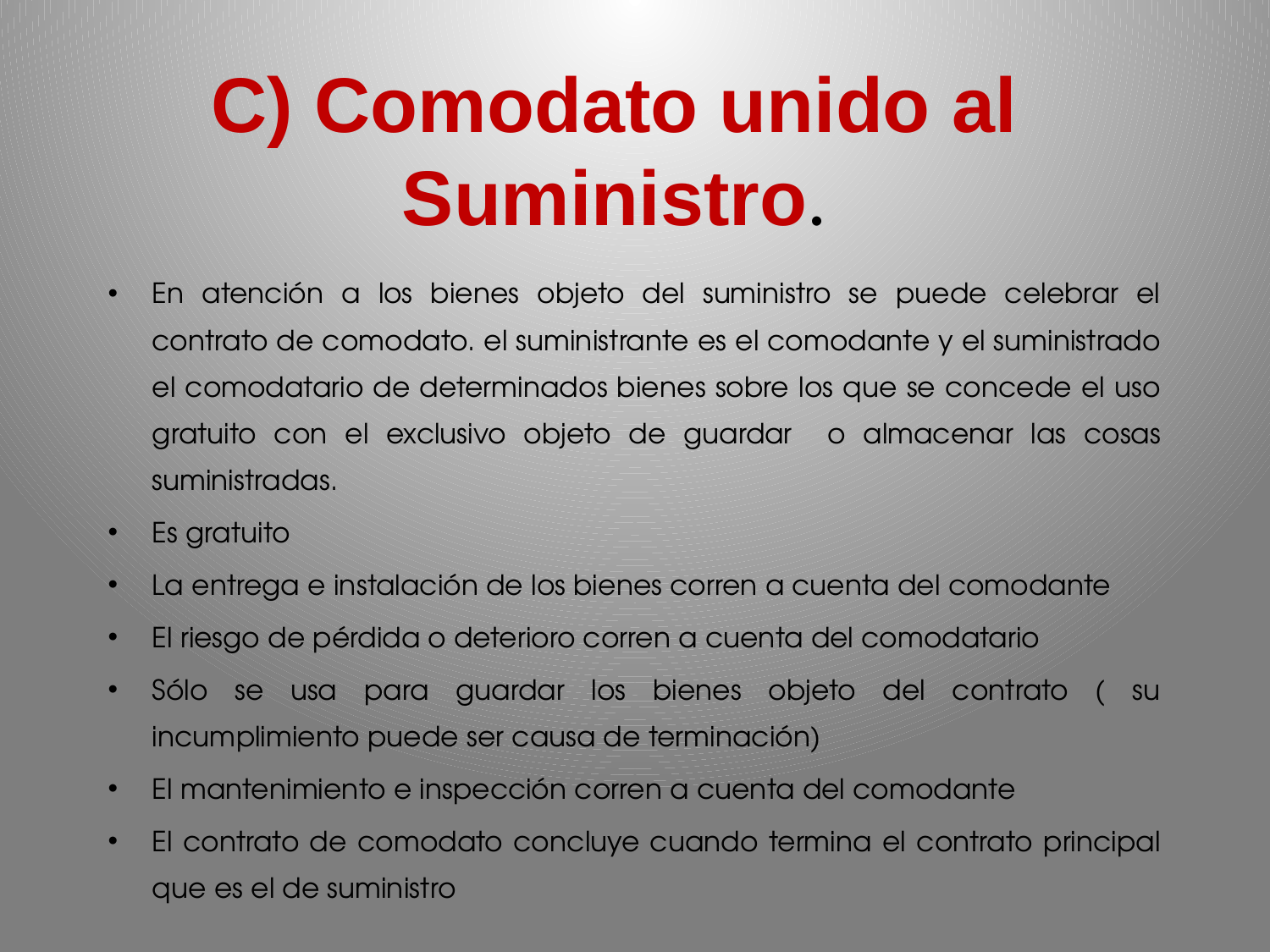

# C) Comodato unido al Suministro.
En atención a los bienes objeto del suministro se puede celebrar el contrato de comodato. el suministrante es el comodante y el suministrado el comodatario de determinados bienes sobre los que se concede el uso gratuito con el exclusivo objeto de guardar  o almacenar las cosas suministradas.
Es gratuito
La entrega e instalación de los bienes corren a cuenta del comodante
El riesgo de pérdida o deterioro corren a cuenta del comodatario
Sólo se usa para guardar los bienes objeto del contrato ( su incumplimiento puede ser causa de terminación)
El mantenimiento e inspección corren a cuenta del comodante
El contrato de comodato concluye cuando termina el contrato principal que es el de suministro